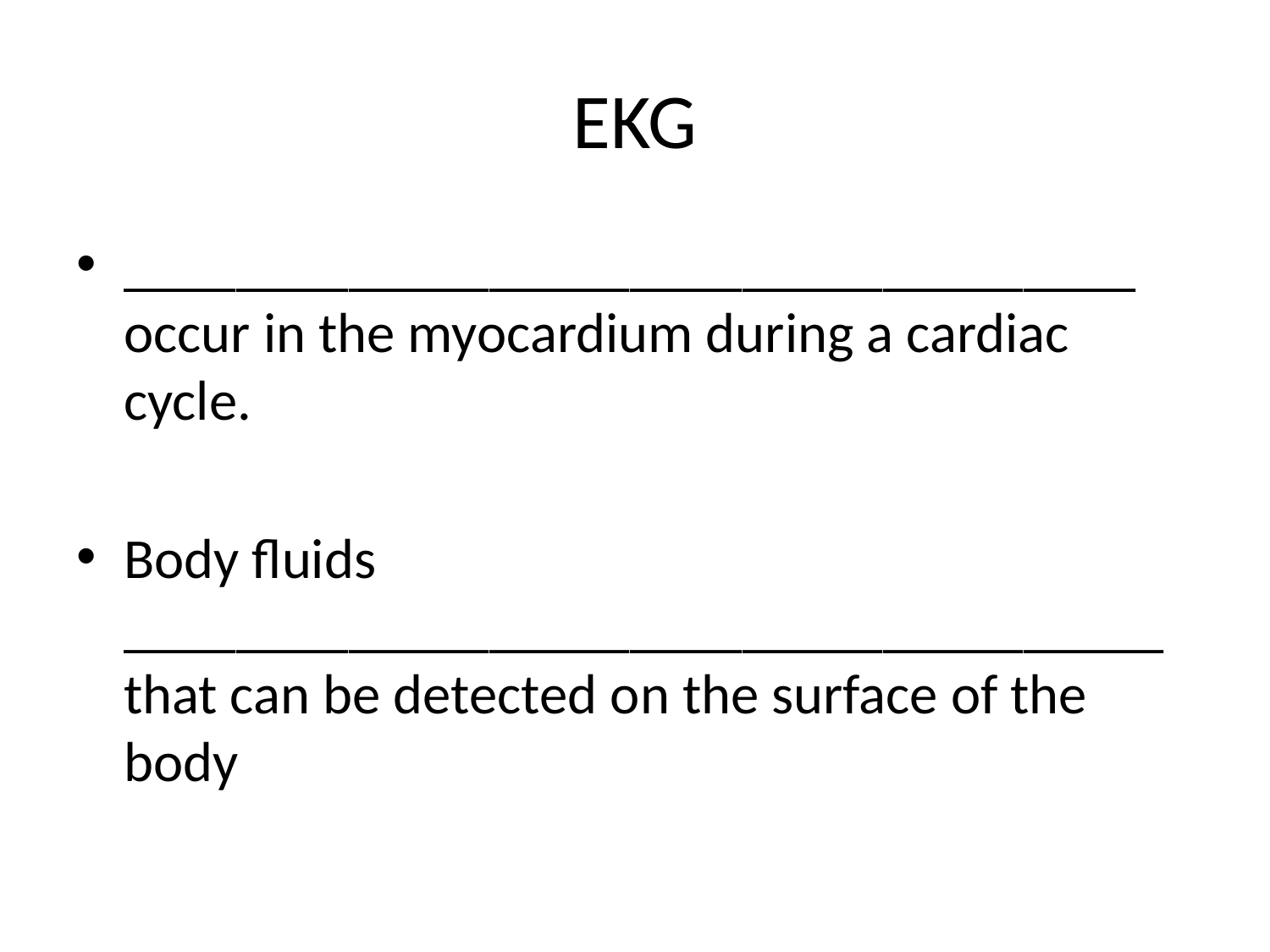

# EKG
____________________________________ occur in the myocardium during a cardiac cycle.

Body fluids _____________________________________ that can be detected on the surface of the body